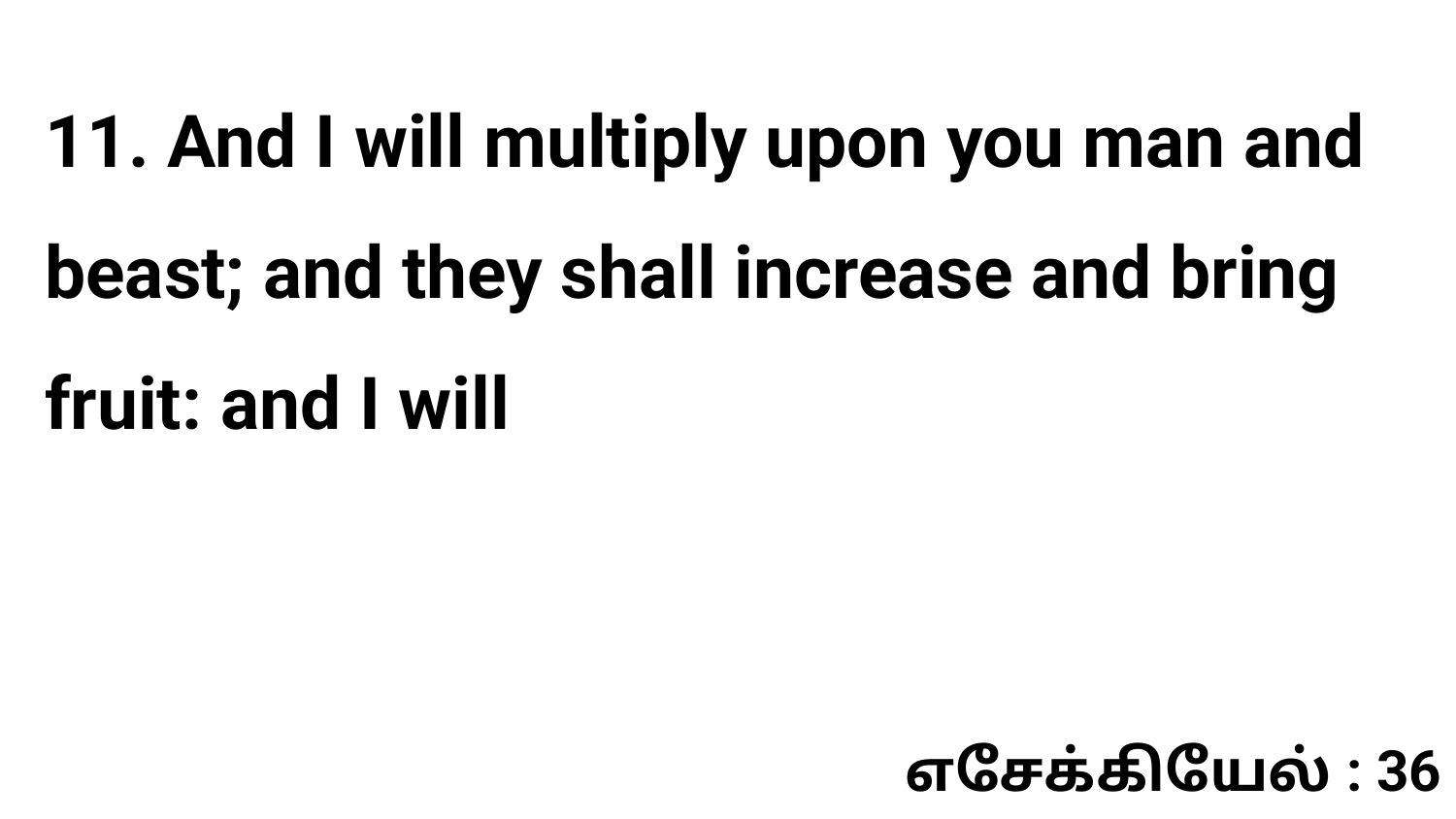

11. And I will multiply upon you man and beast; and they shall increase and bring fruit: and I will
எசேக்கியேல் : 36